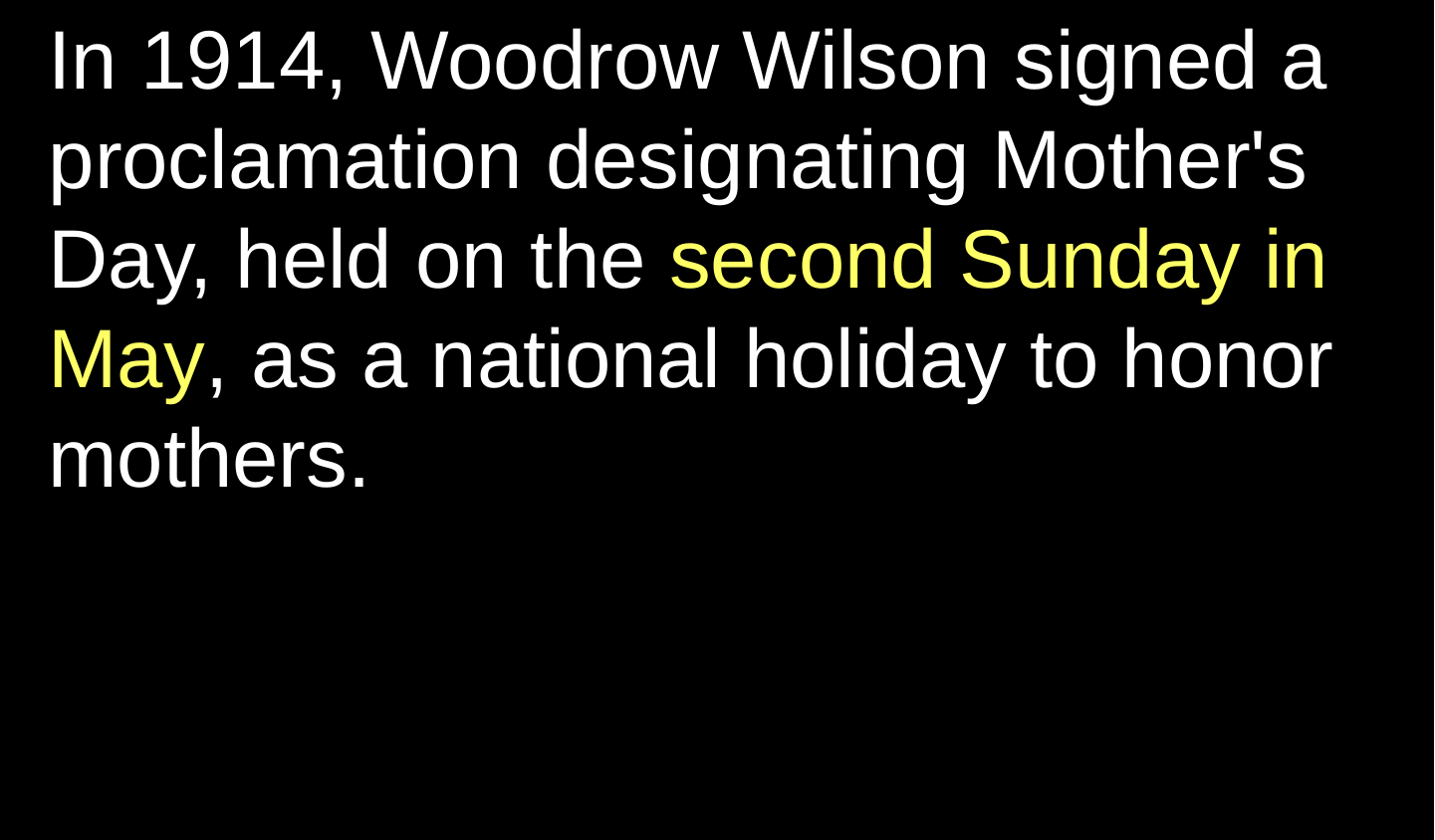

In 1914, Woodrow Wilson signed a proclamation designating Mother's Day, held on the second Sunday in May, as a national holiday to honor mothers.